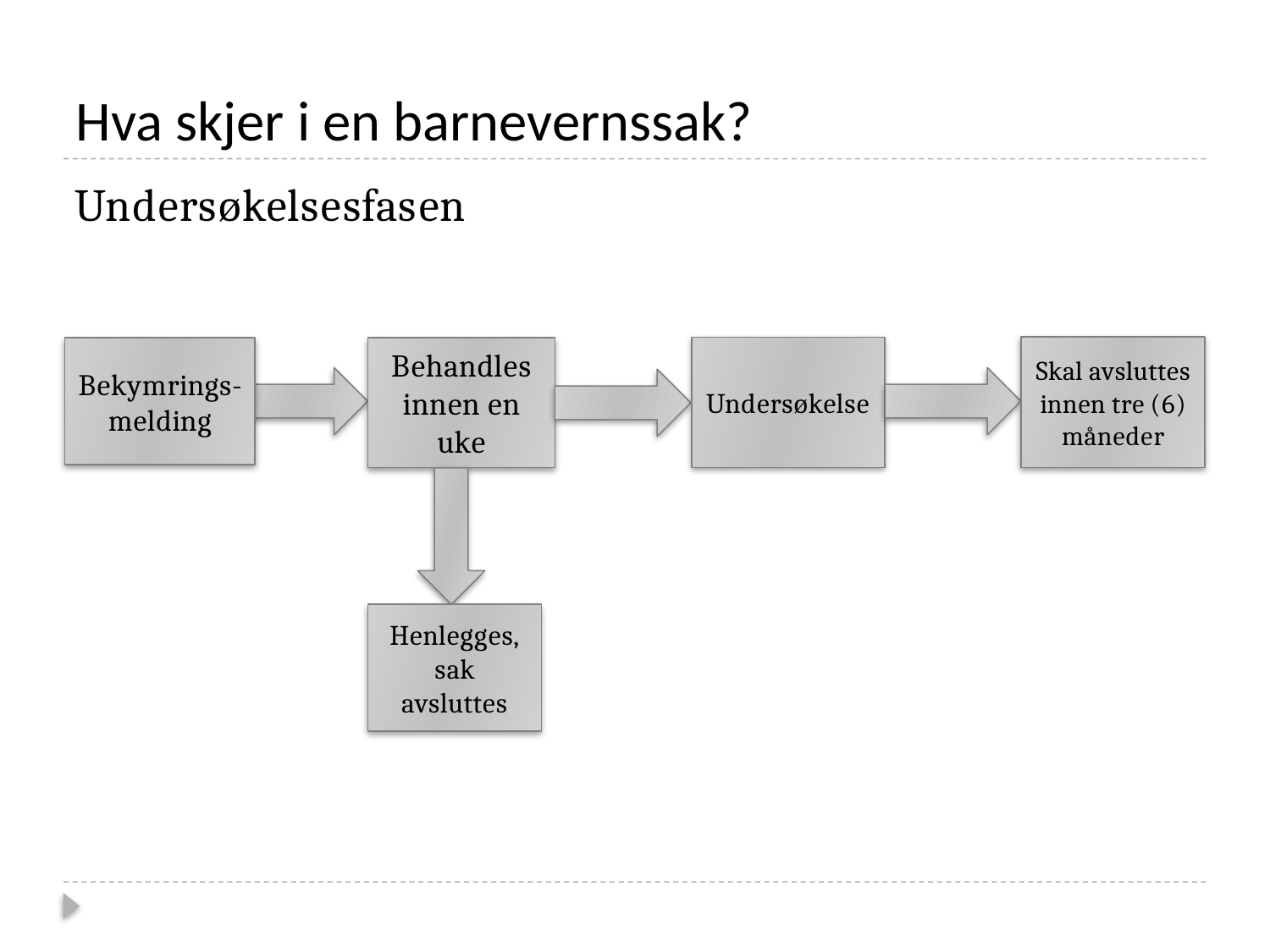

# Hva skjer i en barnevernssak?
Undersøkelsesfasen
Skal avsluttes innen tre (6) måneder
Undersøkelse
Bekymrings-melding
Behandles innen en uke

Henlegges, sak avsluttes